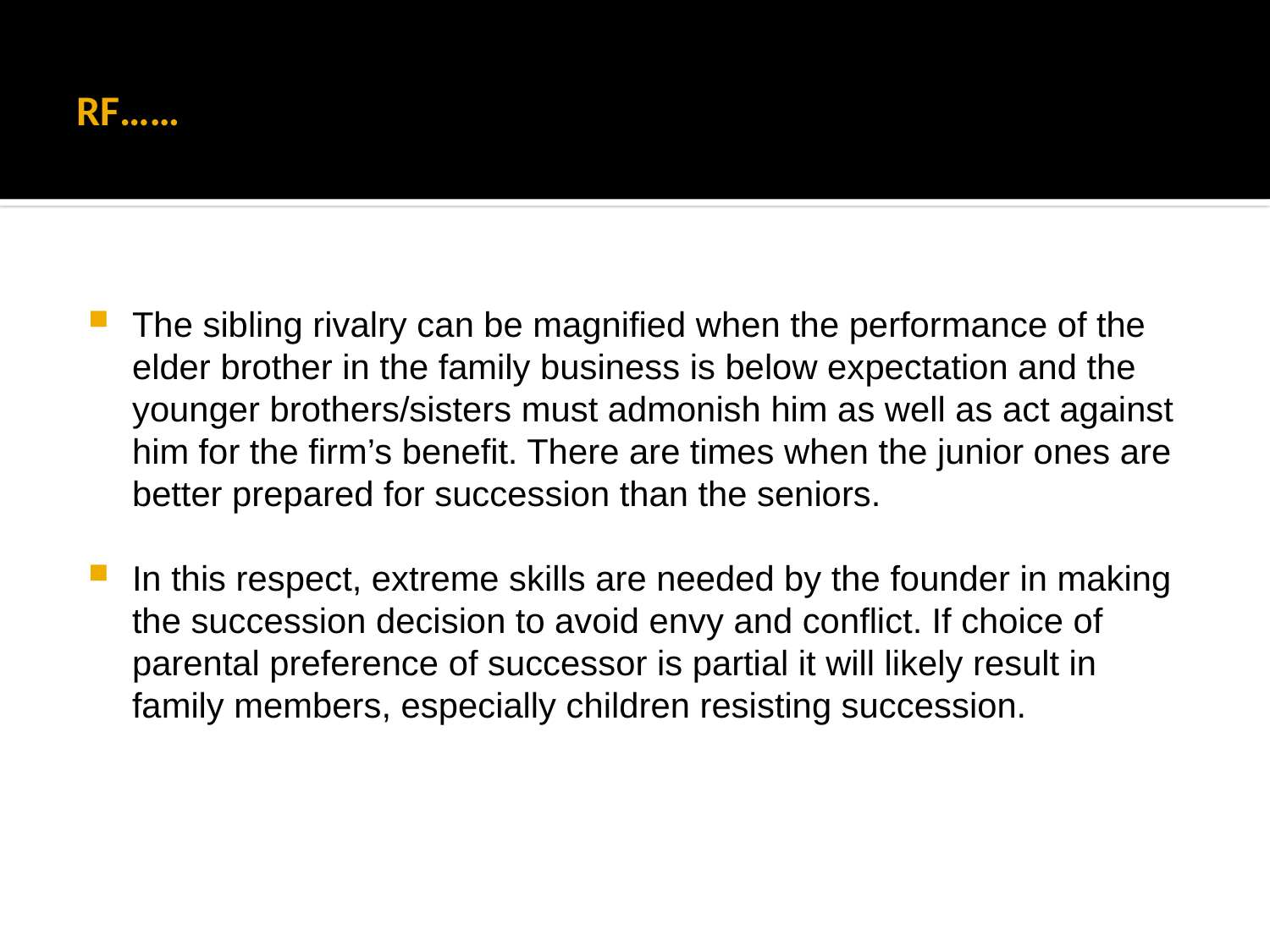

# RF……

The sibling rivalry can be magnified when the performance of the elder brother in the family business is below expectation and the younger brothers/sisters must admonish him as well as act against him for the firm’s benefit. There are times when the junior ones are better prepared for succession than the seniors.

In this respect, extreme skills are needed by the founder in making the succession decision to avoid envy and conflict. If choice of parental preference of successor is partial it will likely result in family members, especially children resisting succession.